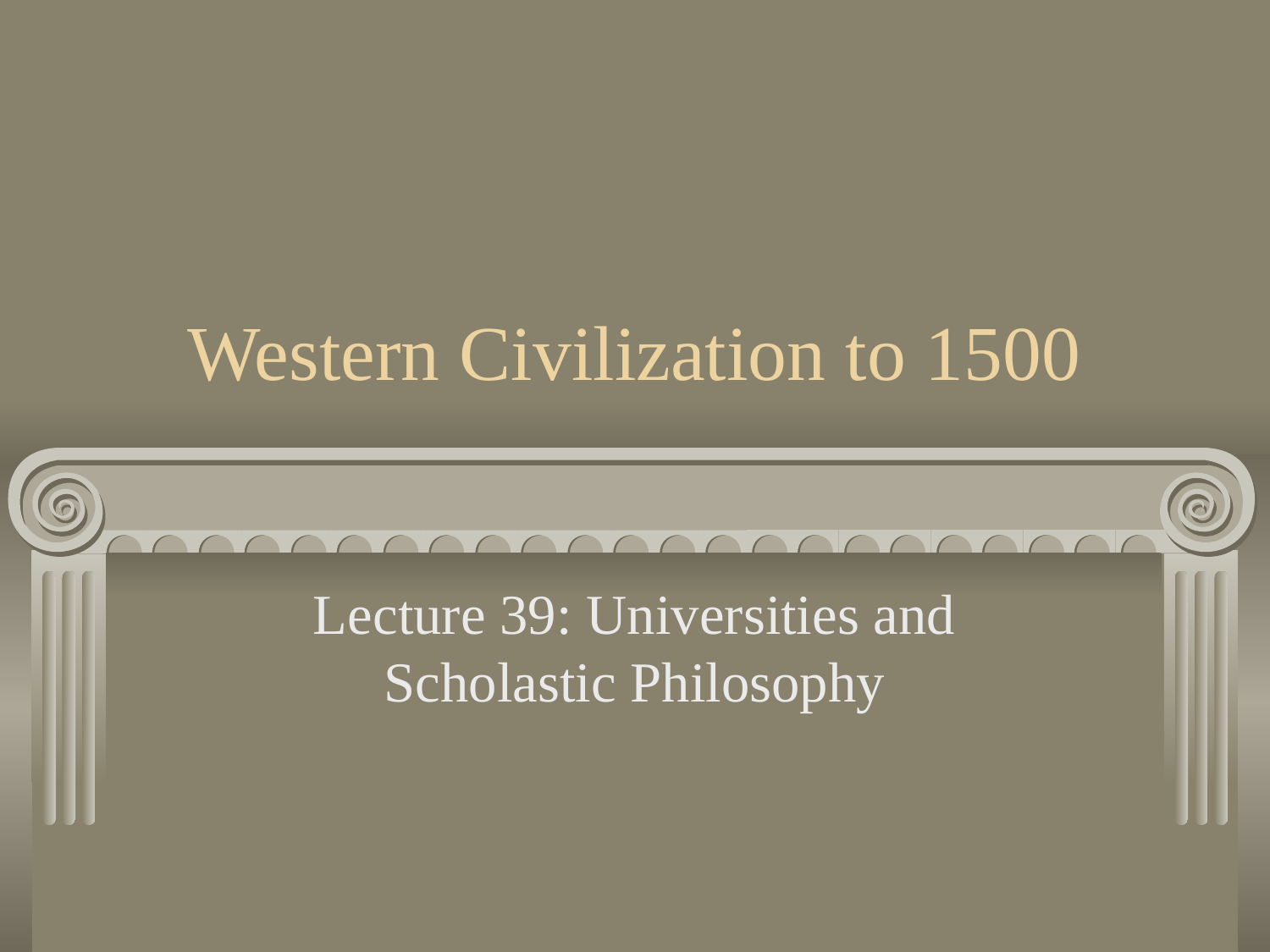

# Western Civilization to 1500
Lecture 39: Universities and Scholastic Philosophy